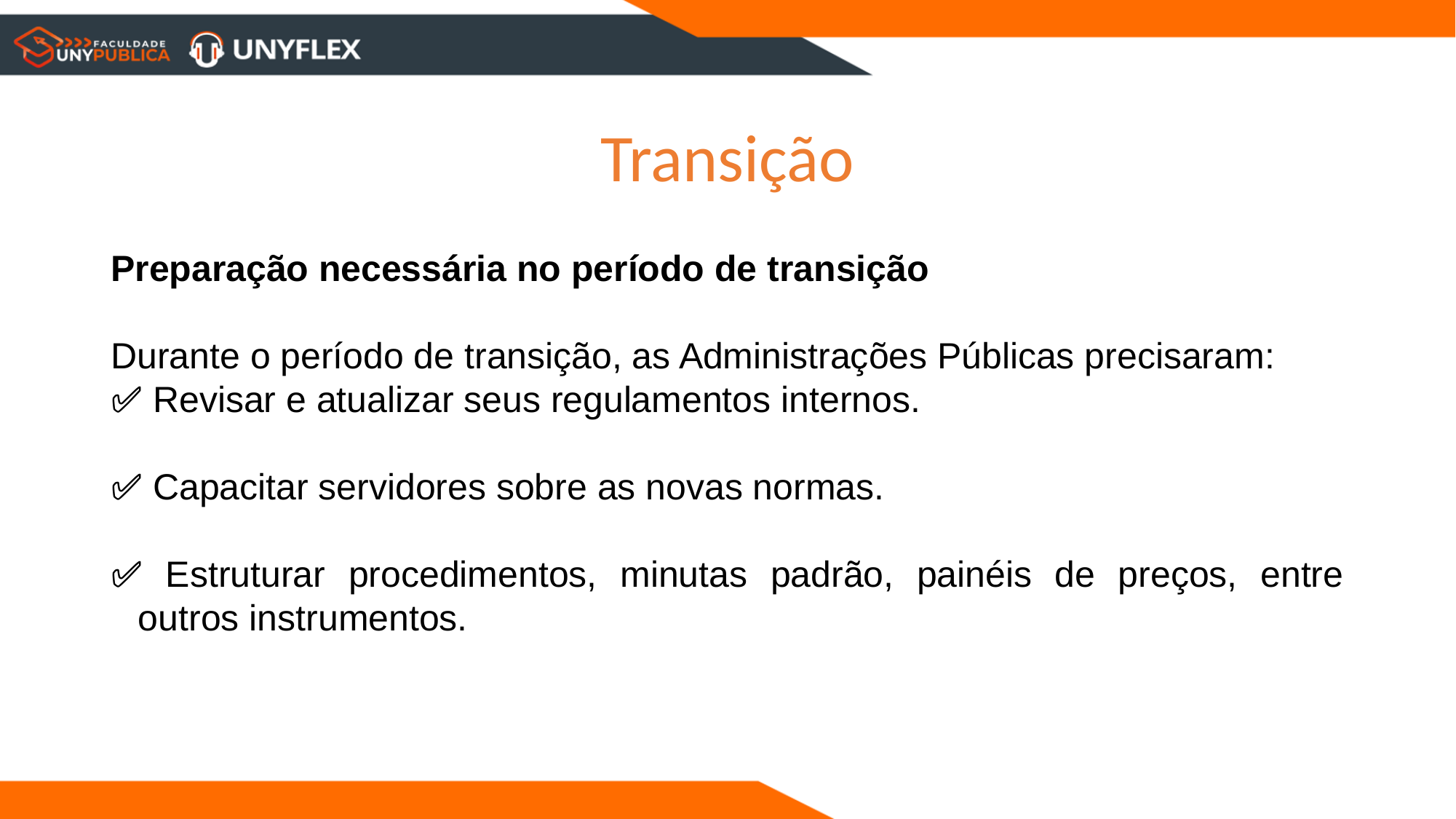

Transição
Preparação necessária no período de transição

Durante o período de transição, as Administrações Públicas precisaram:
✅ Revisar e atualizar seus regulamentos internos.

✅ Capacitar servidores sobre as novas normas.

✅ Estruturar procedimentos, minutas padrão, painéis de preços, entre outros instrumentos.